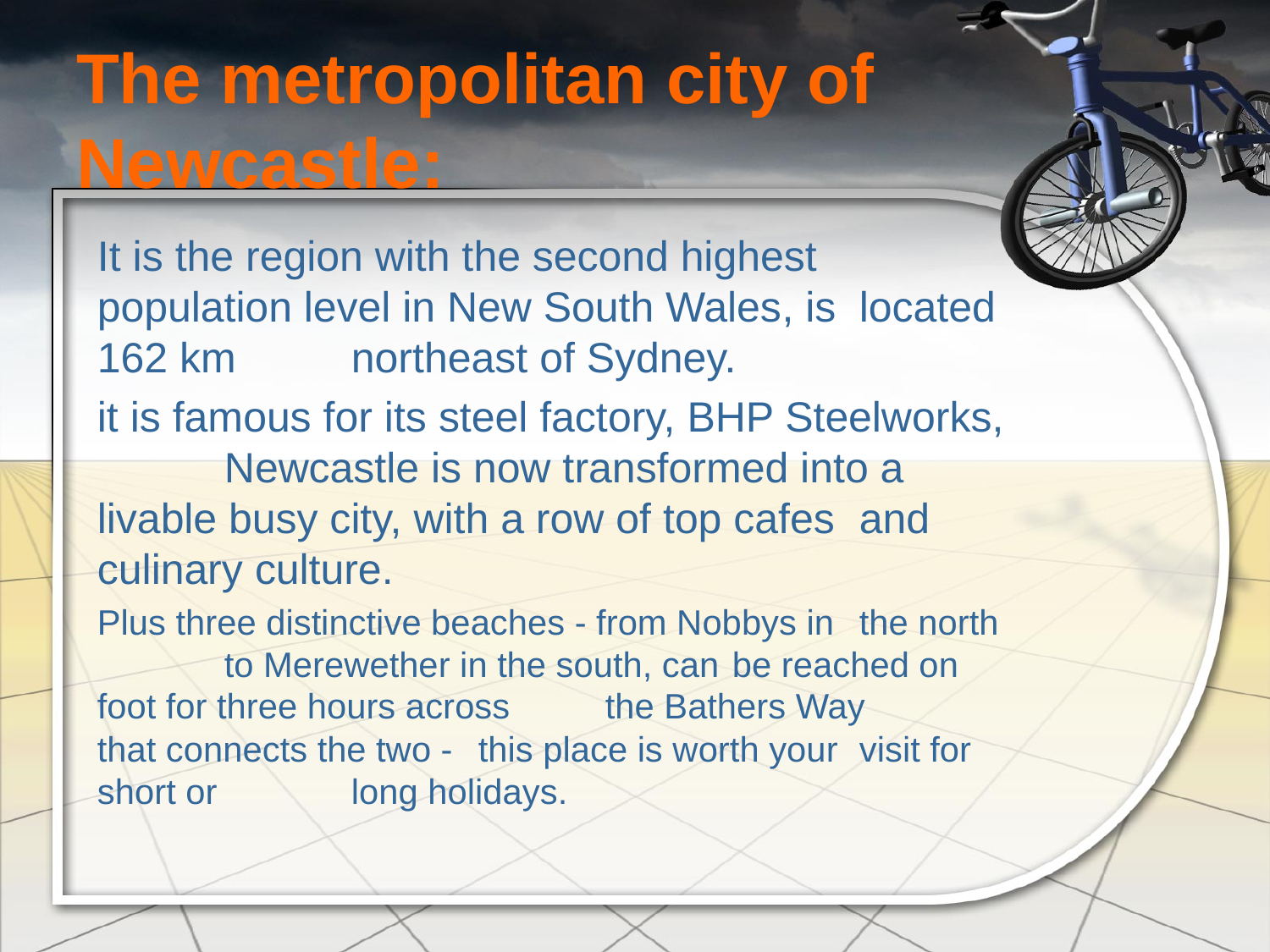

# The metropolitan city of Newcastle:
It is the region with the second highest 	population level in New South Wales, is 	located 162 km 	northeast of Sydney.
it is famous for its steel factory, BHP Steelworks, 	Newcastle is now transformed into a 	livable busy city, with a row of top cafes 	and culinary culture.
Plus three distinctive beaches - from Nobbys in 	the north 	to Merewether in the south, can 	be reached on 	foot for three hours across 	the Bathers Way 	that connects the two - 	this place is worth your 	visit for short or 	long holidays.